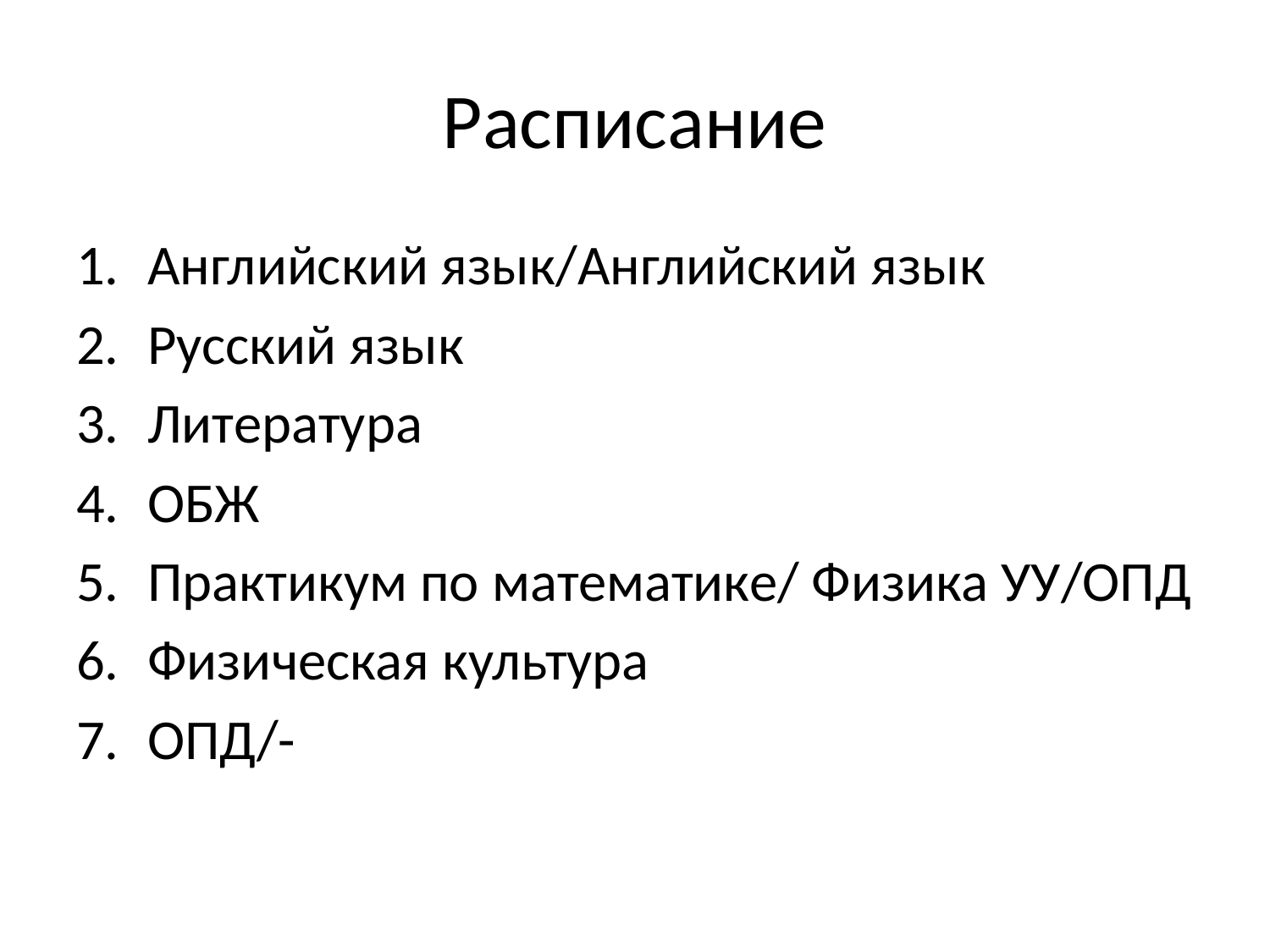

# Расписание
Английский язык/Английский язык
Русский язык
Литература
ОБЖ
Практикум по математике/ Физика УУ/ОПД
Физическая культура
ОПД/-